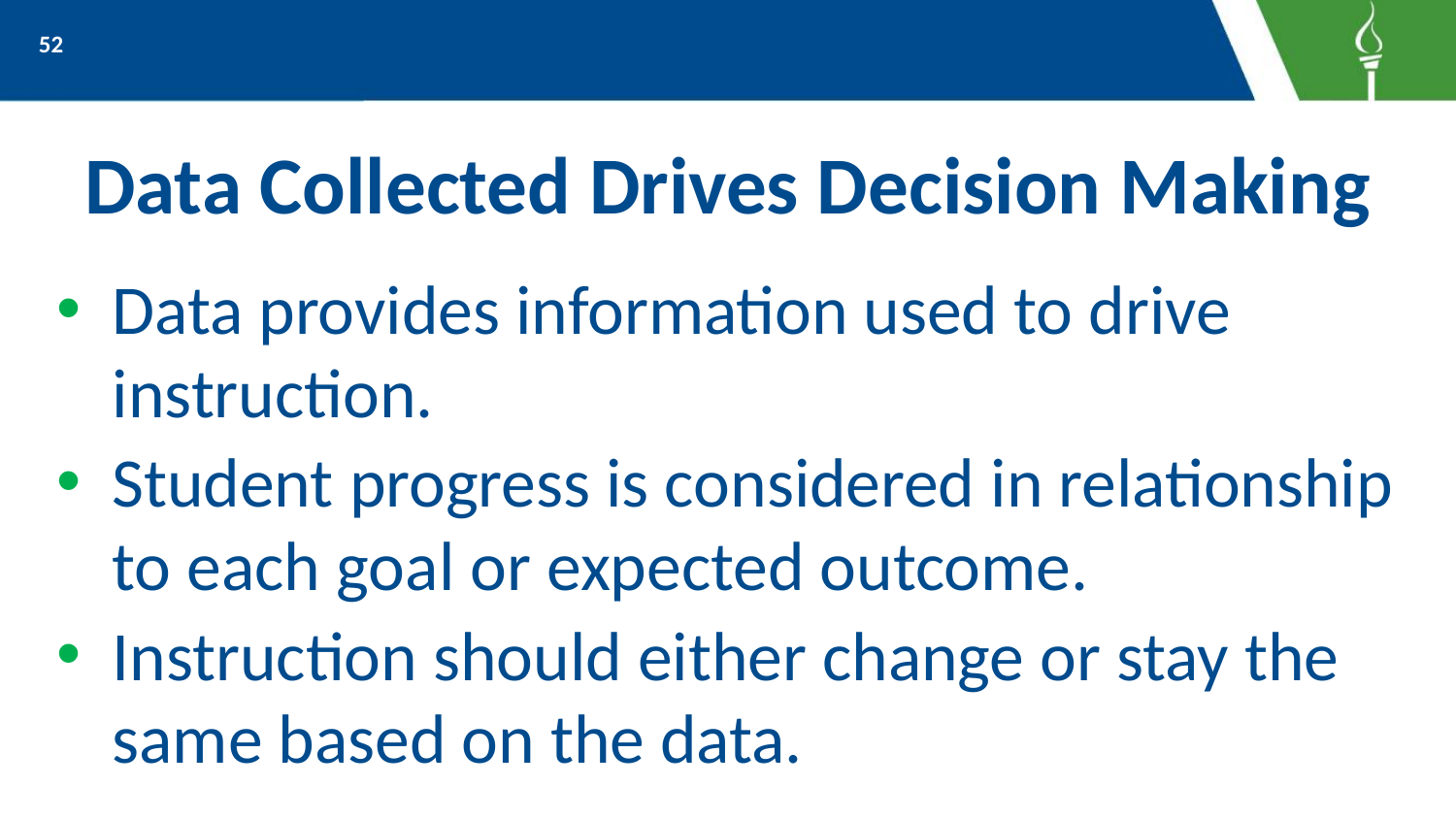

52
# Data Collected Drives Decision Making
Data provides information used to drive instruction.
Student progress is considered in relationship to each goal or expected outcome.
Instruction should either change or stay the same based on the data.